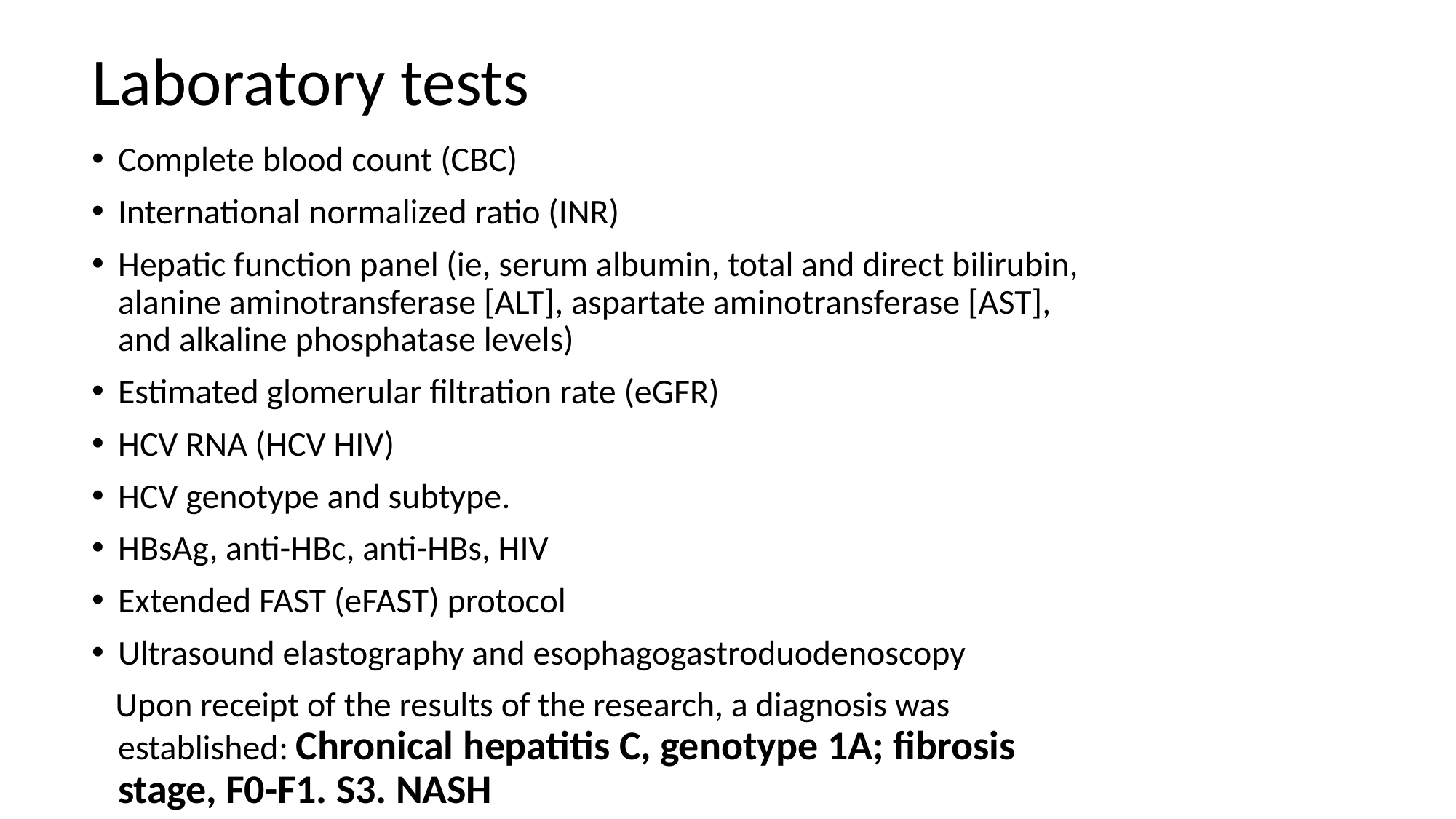

# Laboratory tests
Complete blood count (CBC)
International normalized ratio (INR)
Hepatic function panel (ie, serum albumin, total and direct bilirubin, alanine aminotransferase [ALT], aspartate aminotransferase [AST], and alkaline phosphatase levels)
Estimated glomerular filtration rate (eGFR)
HCV RNA (HCV HIV)
HCV genotype and subtype.
HBsAg, anti-HBc, anti-HBs, HIV
Extended FAST (eFAST) protocol
Ultrasound elastography and esophagogastroduodenoscopy
   Upon receipt of the results of the research, a diagnosis was established: Chronical hepatitis C, genotype 1A; fibrosis stage, F0-F1. S3. NASH